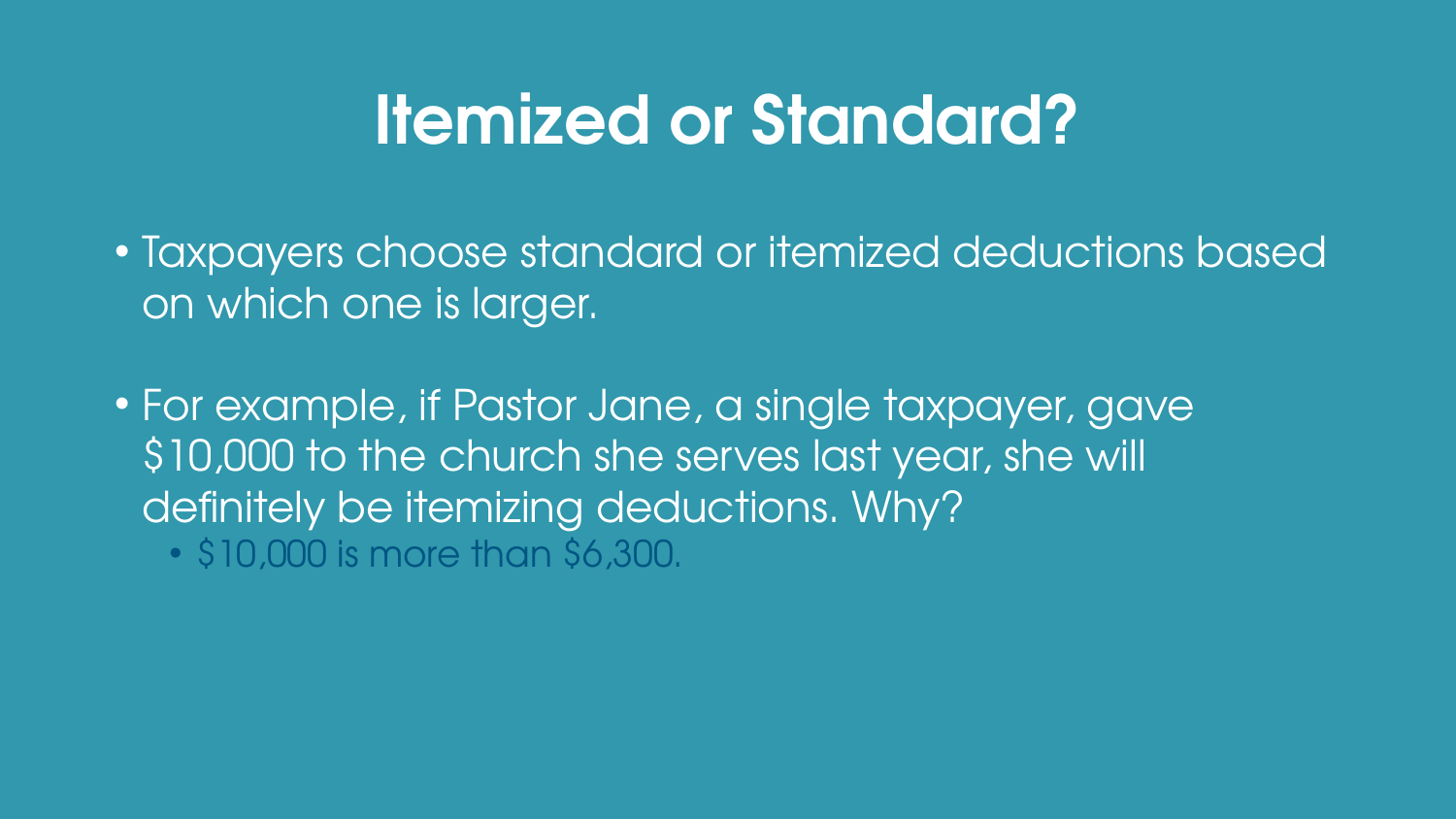

# Itemized or Standard?
Taxpayers choose standard or itemized deductions based on which one is larger.

For example, if Pastor Jane, a single taxpayer, gave $10,000 to the church she serves last year, she will definitely be itemizing deductions. Why?
$10,000 is more than $6,300.